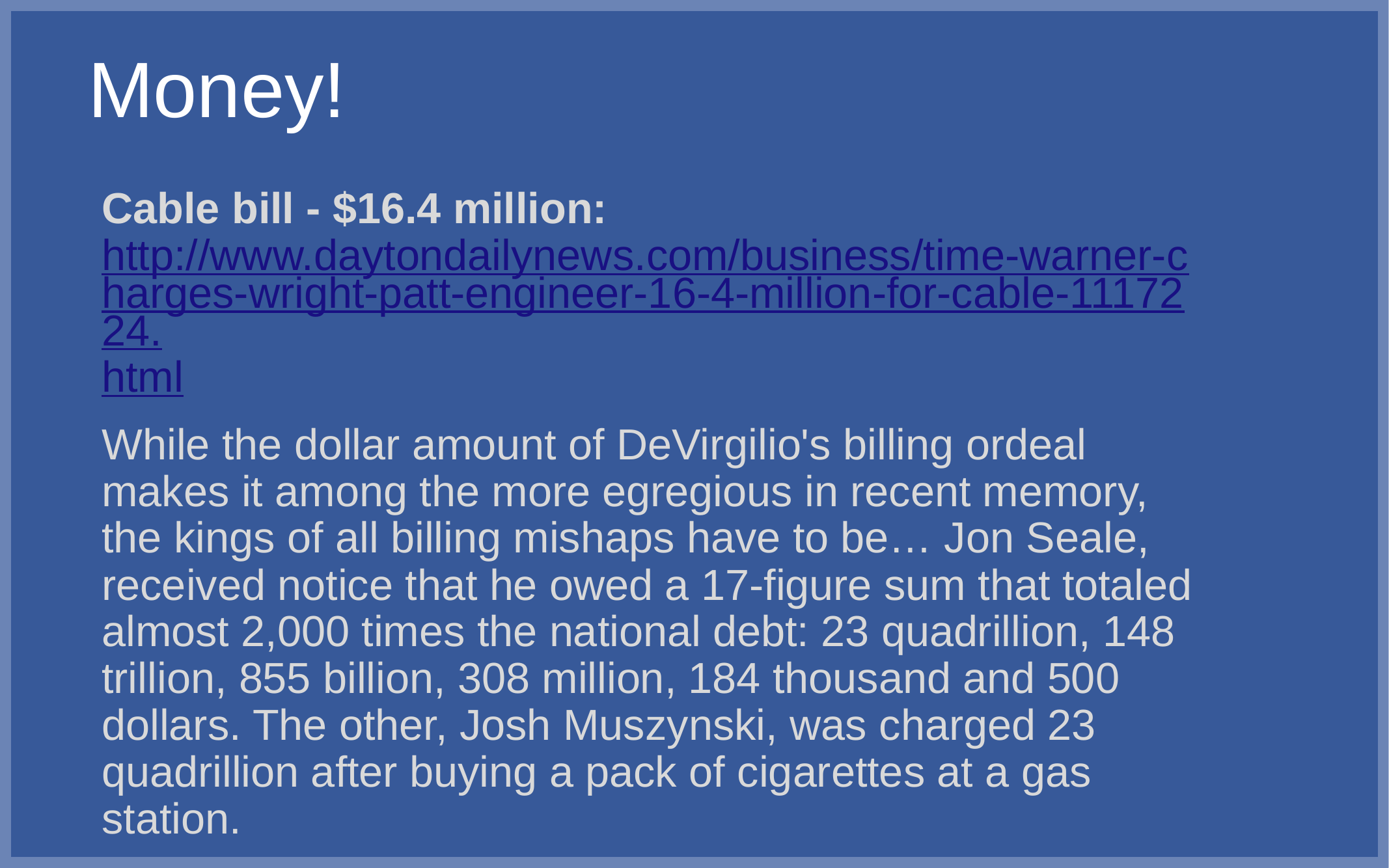

# Money!
Cable bill - $16.4 million: http://www.daytondailynews.com/business/time-warner-charges-wright-patt-engineer-16-4-million-for-cable-1117224.html

While the dollar amount of DeVirgilio's billing ordeal makes it among the more egregious in recent memory, the kings of all billing mishaps have to be… Jon Seale, received notice that he owed a 17-figure sum that totaled almost 2,000 times the national debt: 23 quadrillion, 148 trillion, 855 billion, 308 million, 184 thousand and 500 dollars. The other, Josh Muszynski, was charged 23 quadrillion after buying a pack of cigarettes at a gas station.